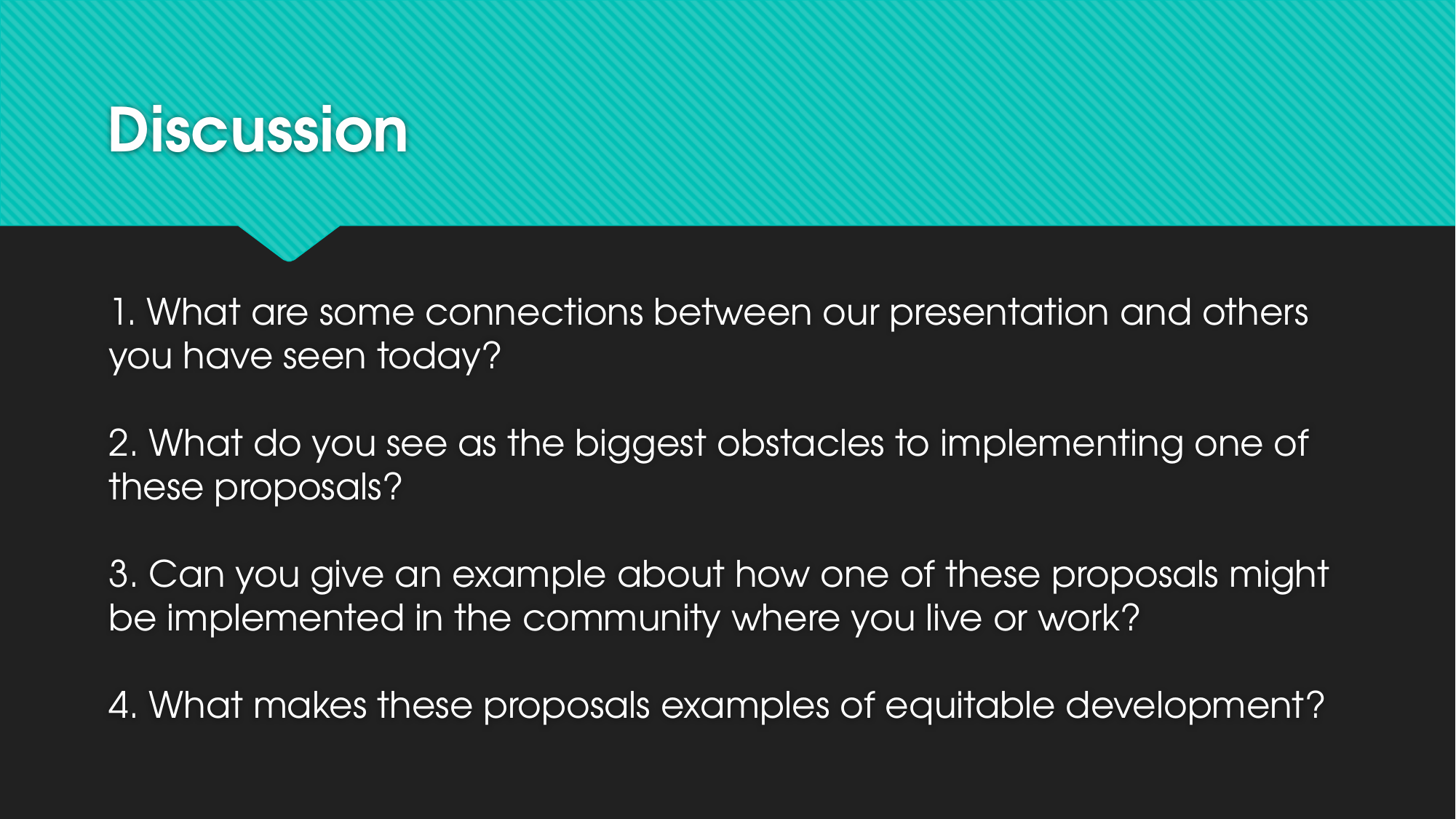

# Discussion
1. What are some connections between our presentation and others you have seen today?

2. What do you see as the biggest obstacles to implementing one of these proposals?

3. Can you give an example about how one of these proposals might be implemented in the community where you live or work?

4. What makes these proposals examples of equitable development?